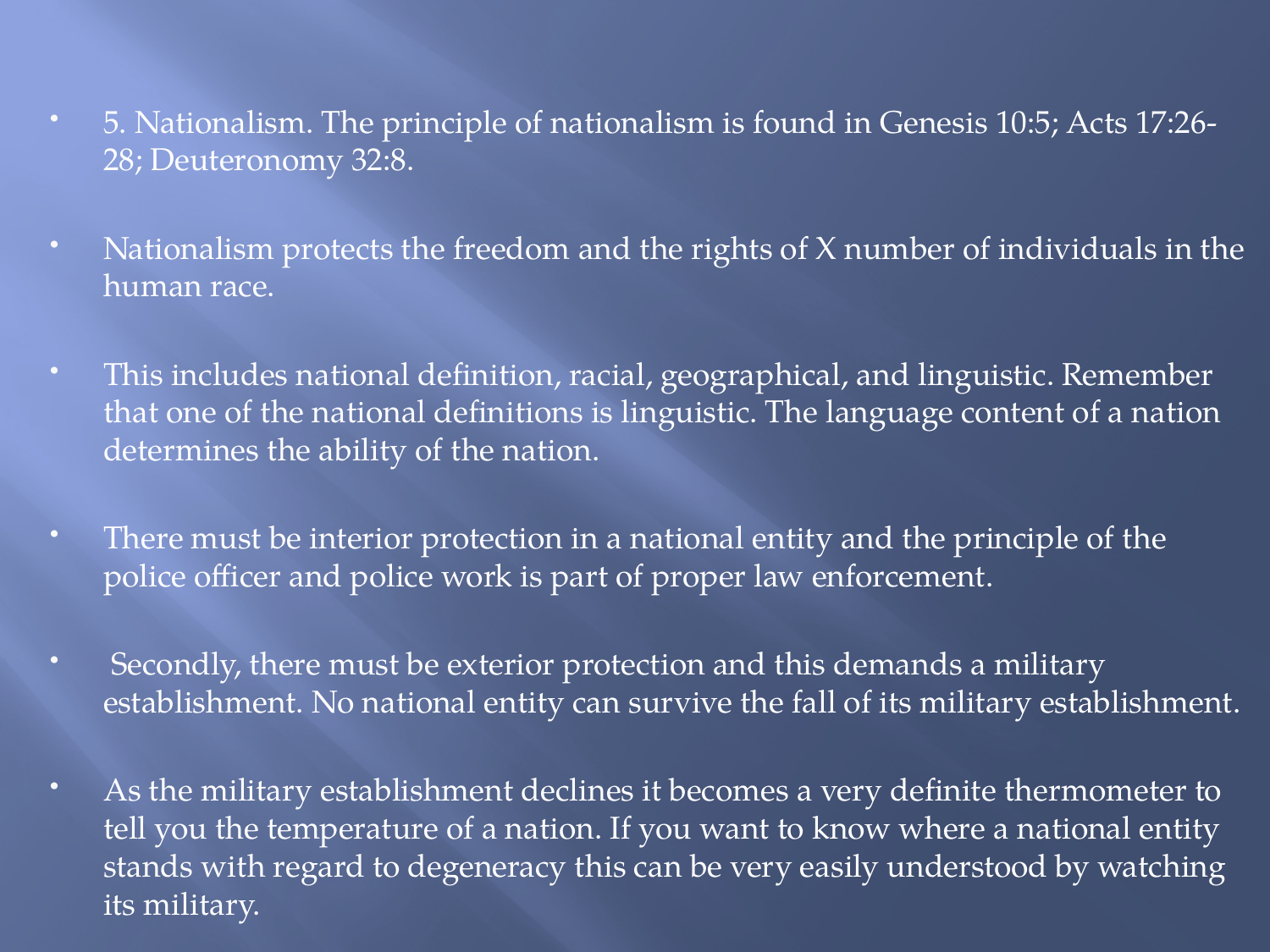

5. Nationalism. The principle of nationalism is found in Genesis 10:5; Acts 17:26-28; Deuteronomy 32:8.

Nationalism protects the freedom and the rights of X number of individuals in the human race.

This includes national definition, racial, geographical, and linguistic. Remember that one of the national definitions is linguistic. The language content of a nation determines the ability of the nation.

There must be interior protection in a national entity and the principle of the police officer and police work is part of proper law enforcement.

 Secondly, there must be exterior protection and this demands a military establishment. No national entity can survive the fall of its military establishment.

As the military establishment declines it becomes a very definite thermometer to tell you the temperature of a nation. If you want to know where a national entity stands with regard to degeneracy this can be very easily understood by watching its military.